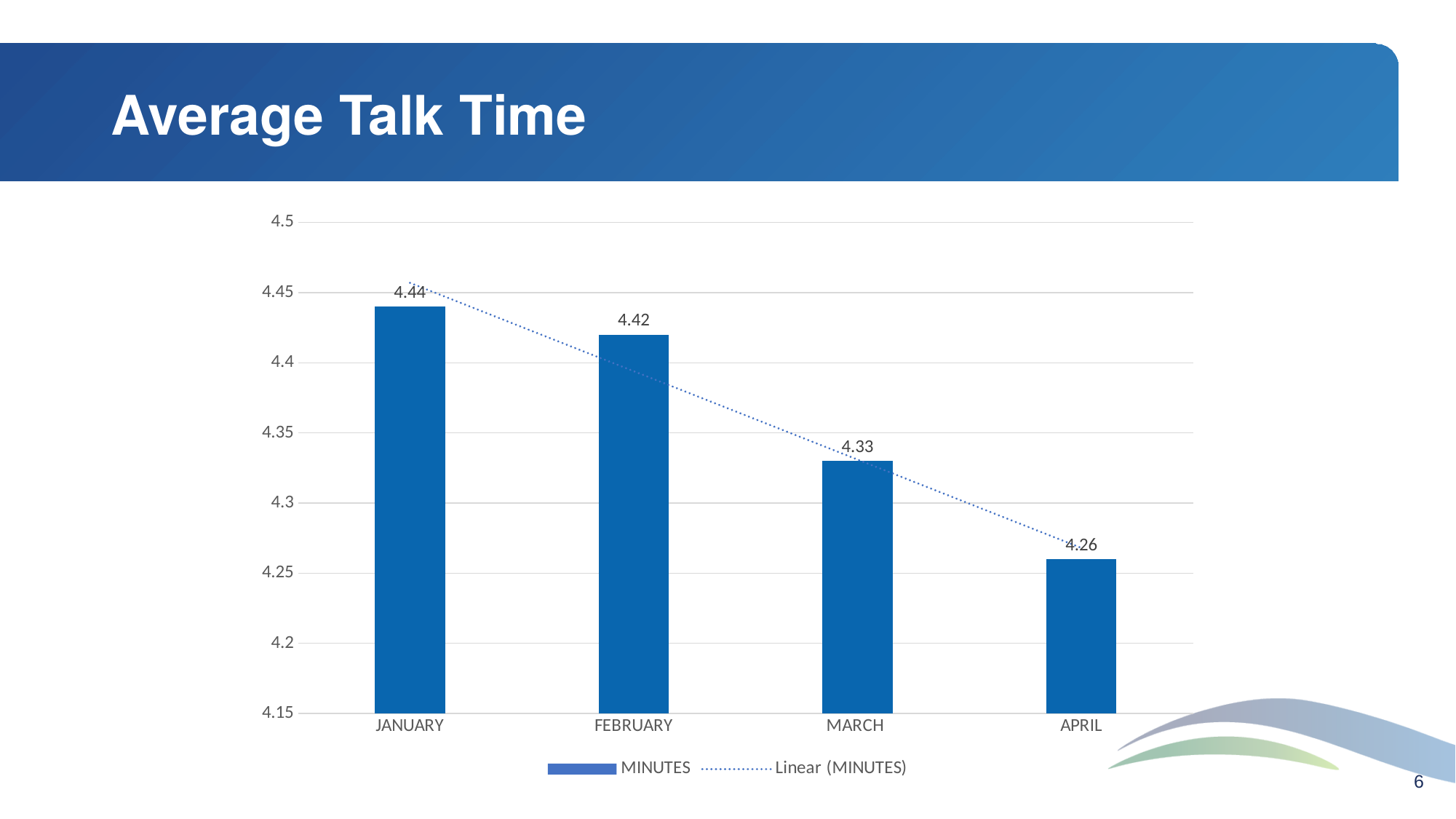

# Average Talk Time

### Chart

| Category |
|---|

### Chart

| Category | MINUTES |
|---|---|
| JANUARY | 4.44 |
| FEBRUARY | 4.42 |
| MARCH  | 4.33 |
| APRIL | 4.26 |
6